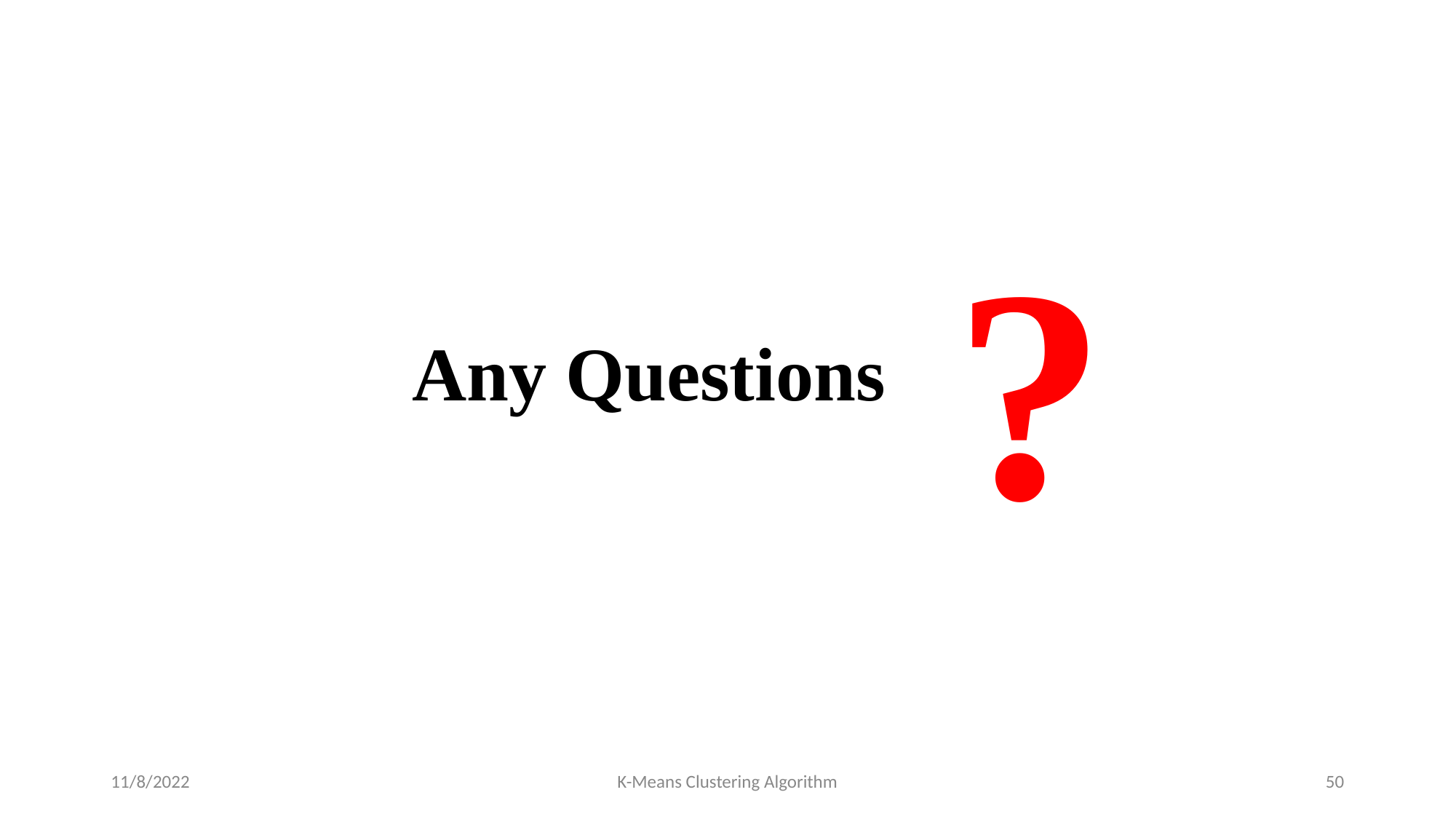

?
Any Questions
11/8/2022
K-Means Clustering Algorithm
50